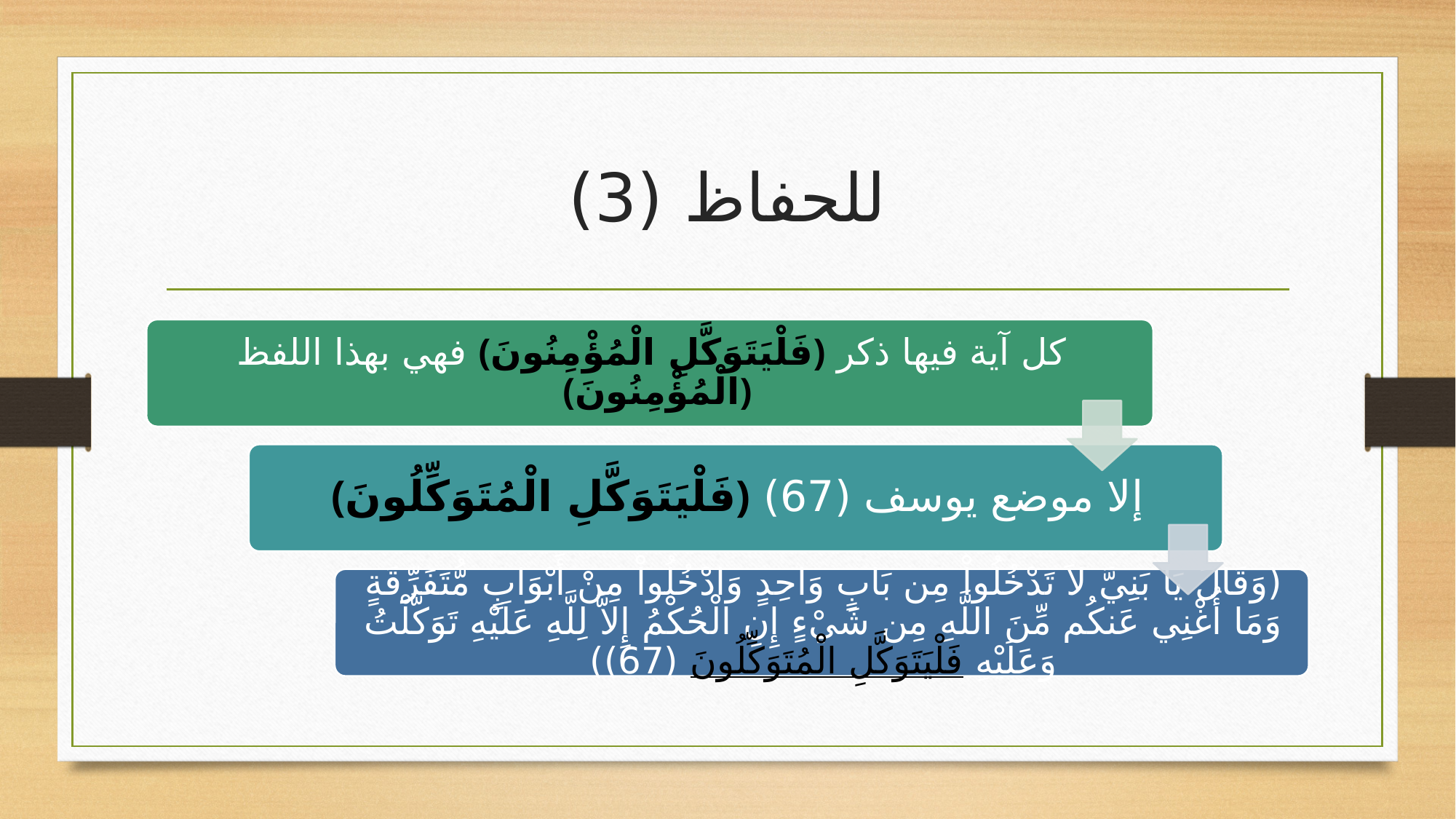

# للحفاظ (3)
كل آية فيها ذكر ﴿فَلْيَتَوَكَّلِ الْمُؤْمِنُونَ﴾ فهي بهذا اللفظ ﴿الْمُؤْمِنُونَ﴾
إلا موضع يوسف (67) ﴿فَلْيَتَوَكَّلِ الْمُتَوَكِّلُونَ﴾
(وَقَالَ يَا بَنِيَّ لاَ تَدْخُلُواْ مِن بَابٍ وَاحِدٍ وَادْخُلُواْ مِنْ أَبْوَابٍ مُّتَفَرِّقَةٍ وَمَا أُغْنِي عَنكُم مِّنَ اللَّهِ مِن شَيْءٍ إِنِ الْحُكْمُ إِلاَّ لِلَّهِ عَلَيْهِ تَوَكَّلْتُ وَعَلَيْهِ فَلْيَتَوَكَّلِ الْمُتَوَكِّلُونَ (67))